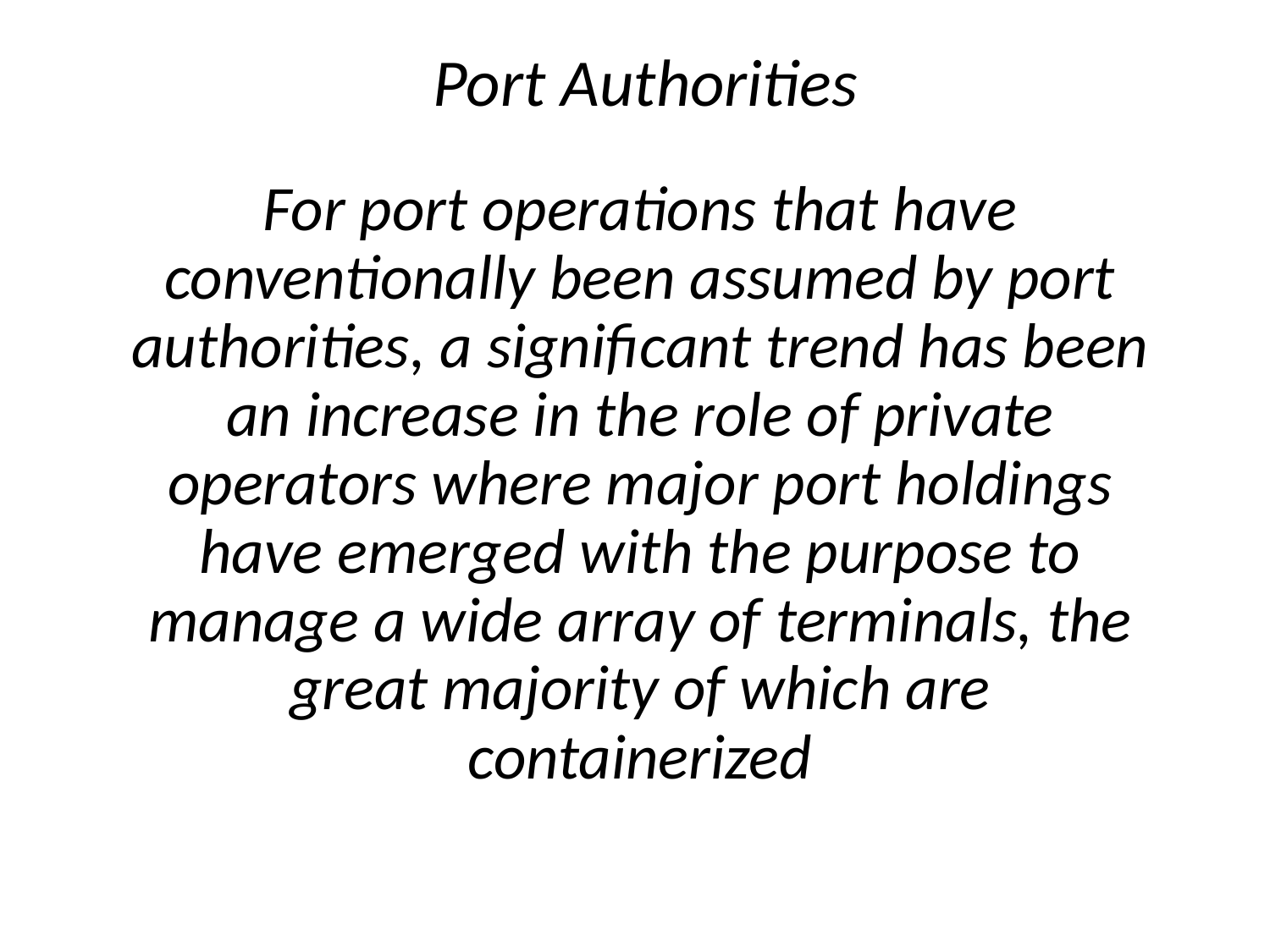

# Port Authorities
For port operations that have conventionally been assumed by port authorities, a significant trend has been an increase in the role of private operators where major port holdings have emerged with the purpose to manage a wide array of terminals, the great majority of which are containerized